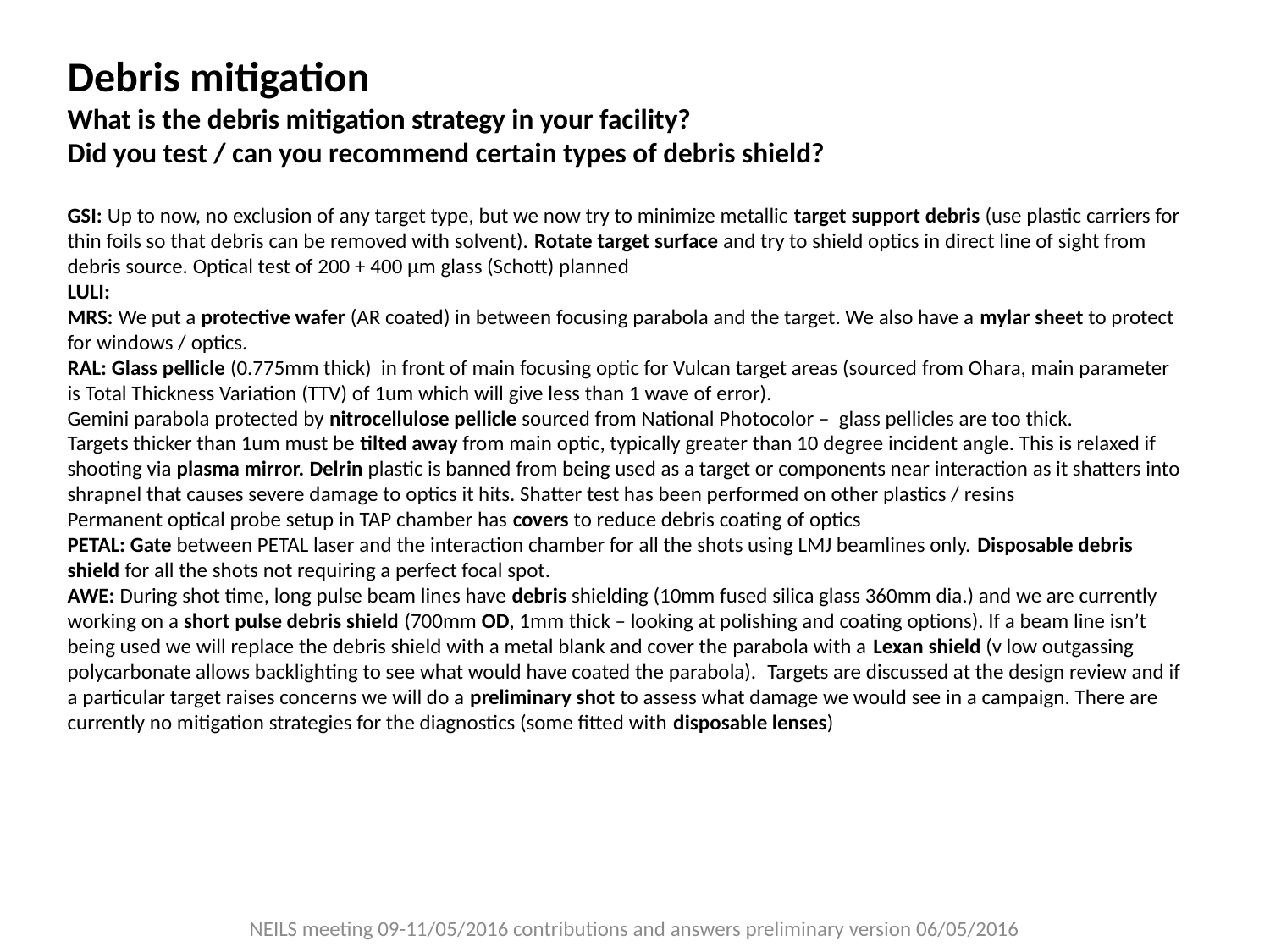

Debris mitigation
What is the debris mitigation strategy in your facility?
Did you test / can you recommend certain types of debris shield?

GSI: Up to now, no exclusion of any target type, but we now try to minimize metallic target support debris (use plastic carriers for thin foils so that debris can be removed with solvent). Rotate target surface and try to shield optics in direct line of sight from debris source. Optical test of 200 + 400 µm glass (Schott) planned
LULI:
MRS: We put a protective wafer (AR coated) in between focusing parabola and the target. We also have a mylar sheet to protect for windows / optics.
RAL: Glass pellicle (0.775mm thick)  in front of main focusing optic for Vulcan target areas (sourced from Ohara, main parameter is Total Thickness Variation (TTV) of 1um which will give less than 1 wave of error).
Gemini parabola protected by nitrocellulose pellicle sourced from National Photocolor –  glass pellicles are too thick.
Targets thicker than 1um must be tilted away from main optic, typically greater than 10 degree incident angle. This is relaxed if shooting via plasma mirror. Delrin plastic is banned from being used as a target or components near interaction as it shatters into shrapnel that causes severe damage to optics it hits. Shatter test has been performed on other plastics / resins
Permanent optical probe setup in TAP chamber has covers to reduce debris coating of optics
PETAL: Gate between PETAL laser and the interaction chamber for all the shots using LMJ beamlines only. Disposable debris shield for all the shots not requiring a perfect focal spot.
AWE: During shot time, long pulse beam lines have debris shielding (10mm fused silica glass 360mm dia.) and we are currently working on a short pulse debris shield (700mm OD, 1mm thick – looking at polishing and coating options). If a beam line isn’t being used we will replace the debris shield with a metal blank and cover the parabola with a Lexan shield (v low outgassing polycarbonate allows backlighting to see what would have coated the parabola).  Targets are discussed at the design review and if a particular target raises concerns we will do a preliminary shot to assess what damage we would see in a campaign. There are currently no mitigation strategies for the diagnostics (some fitted with disposable lenses)
NEILS meeting 09-11/05/2016 contributions and answers preliminary version 06/05/2016